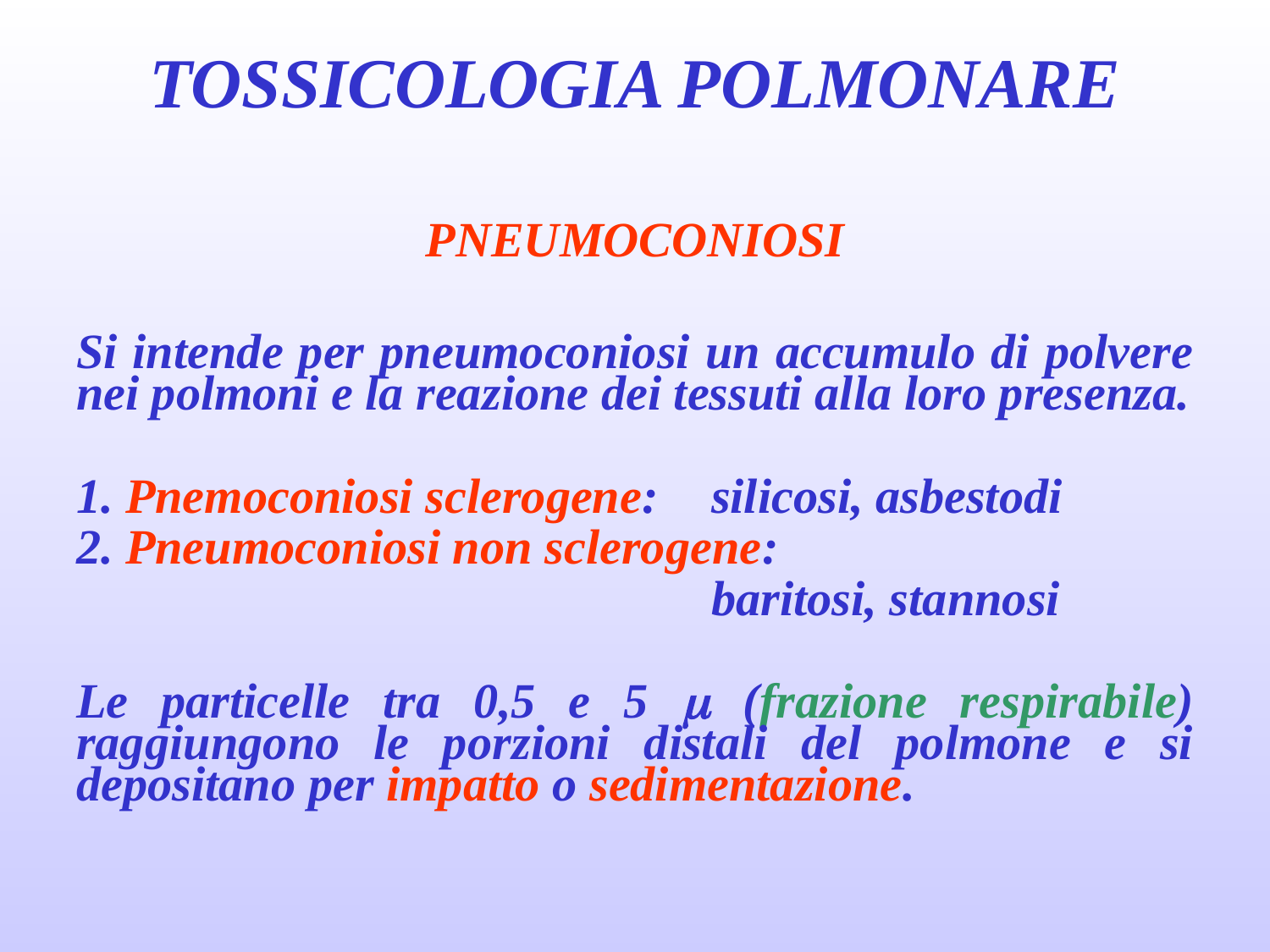

# TOSSICOLOGIA POLMONARE
PNEUMOCONIOSI

Si intende per pneumoconiosi un accumulo di polvere nei polmoni e la reazione dei tessuti alla loro presenza.

1. Pnemoconiosi sclerogene:	silicosi, asbestodi
2. Pneumoconiosi non sclerogene:
					baritosi, stannosi

Le particelle tra 0,5 e 5 μ (frazione respirabile) raggiungono le porzioni distali del polmone e si depositano per impatto o sedimentazione.